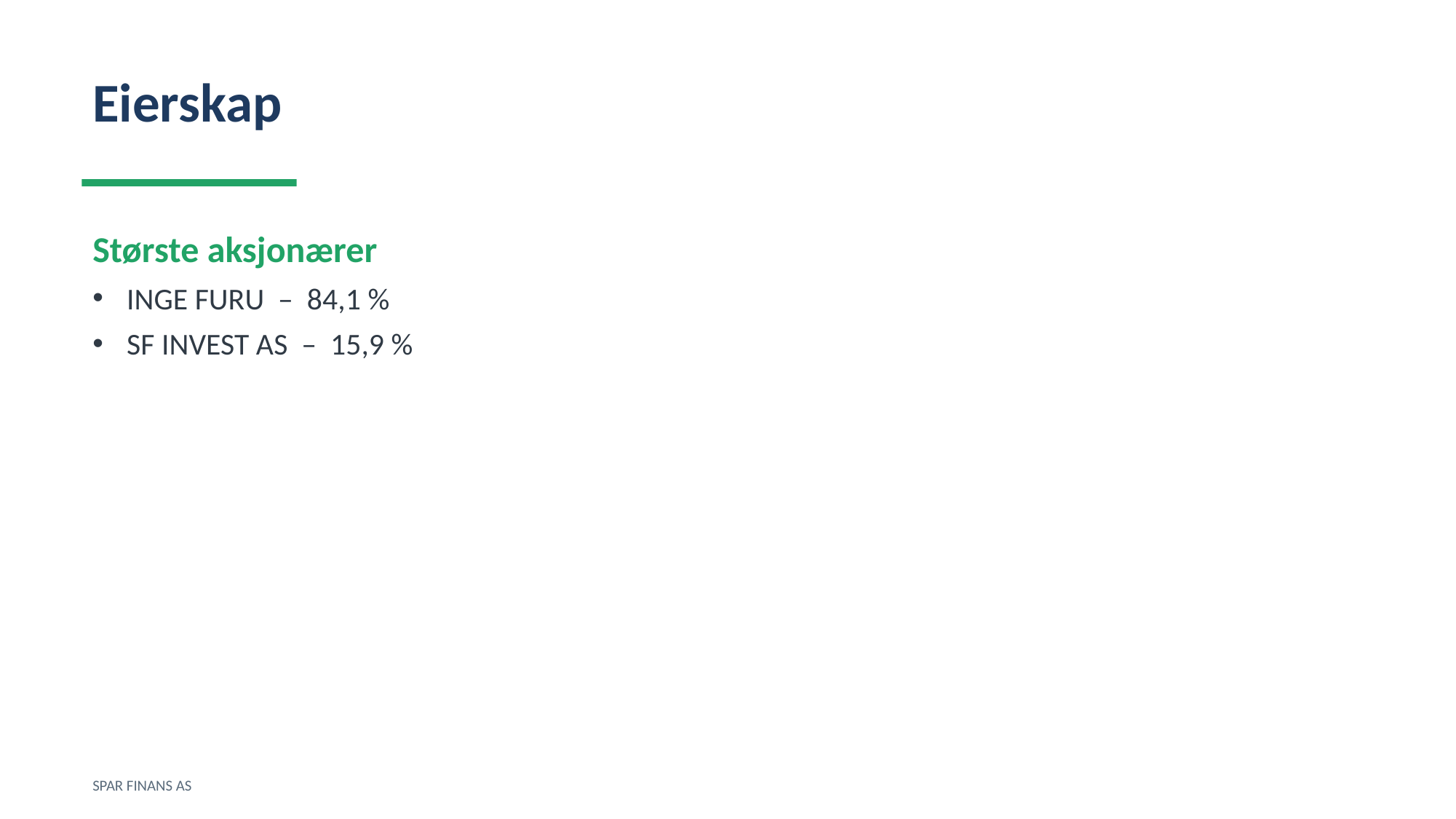

Eierskap

Største aksjonærer
INGE FURU  –  84,1 %
SF INVEST AS  –  15,9 %
SPAR FINANS AS